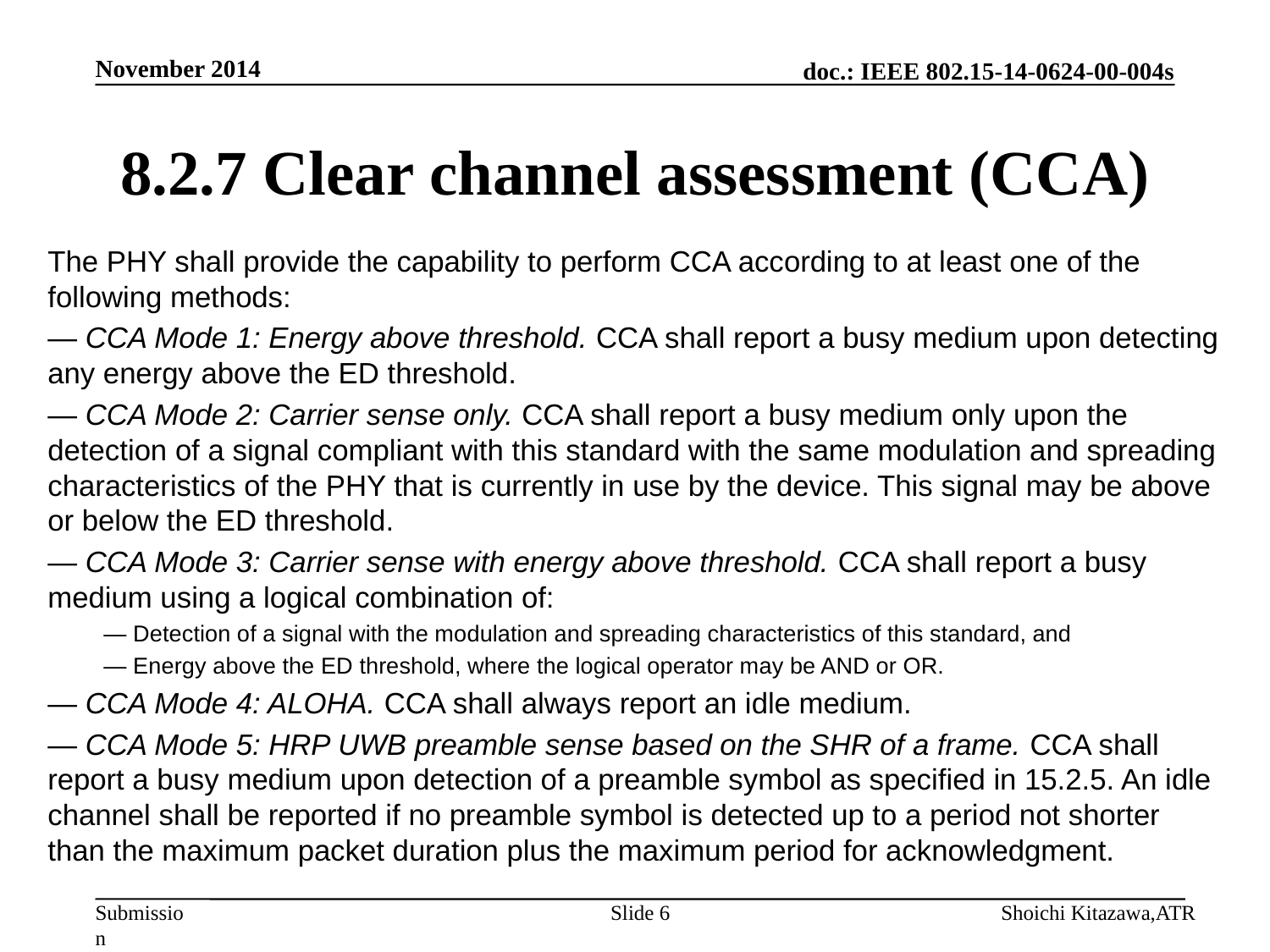

November 2014
# 8.2.7 Clear channel assessment (CCA)
The PHY shall provide the capability to perform CCA according to at least one of the following methods:
— CCA Mode 1: Energy above threshold. CCA shall report a busy medium upon detecting any energy above the ED threshold.
— CCA Mode 2: Carrier sense only. CCA shall report a busy medium only upon the detection of a signal compliant with this standard with the same modulation and spreading characteristics of the PHY that is currently in use by the device. This signal may be above or below the ED threshold.
— CCA Mode 3: Carrier sense with energy above threshold. CCA shall report a busy medium using a logical combination of:
— Detection of a signal with the modulation and spreading characteristics of this standard, and
— Energy above the ED threshold, where the logical operator may be AND or OR.
— CCA Mode 4: ALOHA. CCA shall always report an idle medium.
— CCA Mode 5: HRP UWB preamble sense based on the SHR of a frame. CCA shall report a busy medium upon detection of a preamble symbol as specified in 15.2.5. An idle channel shall be reported if no preamble symbol is detected up to a period not shorter than the maximum packet duration plus the maximum period for acknowledgment.

Slide 6
Shoichi Kitazawa,ATR